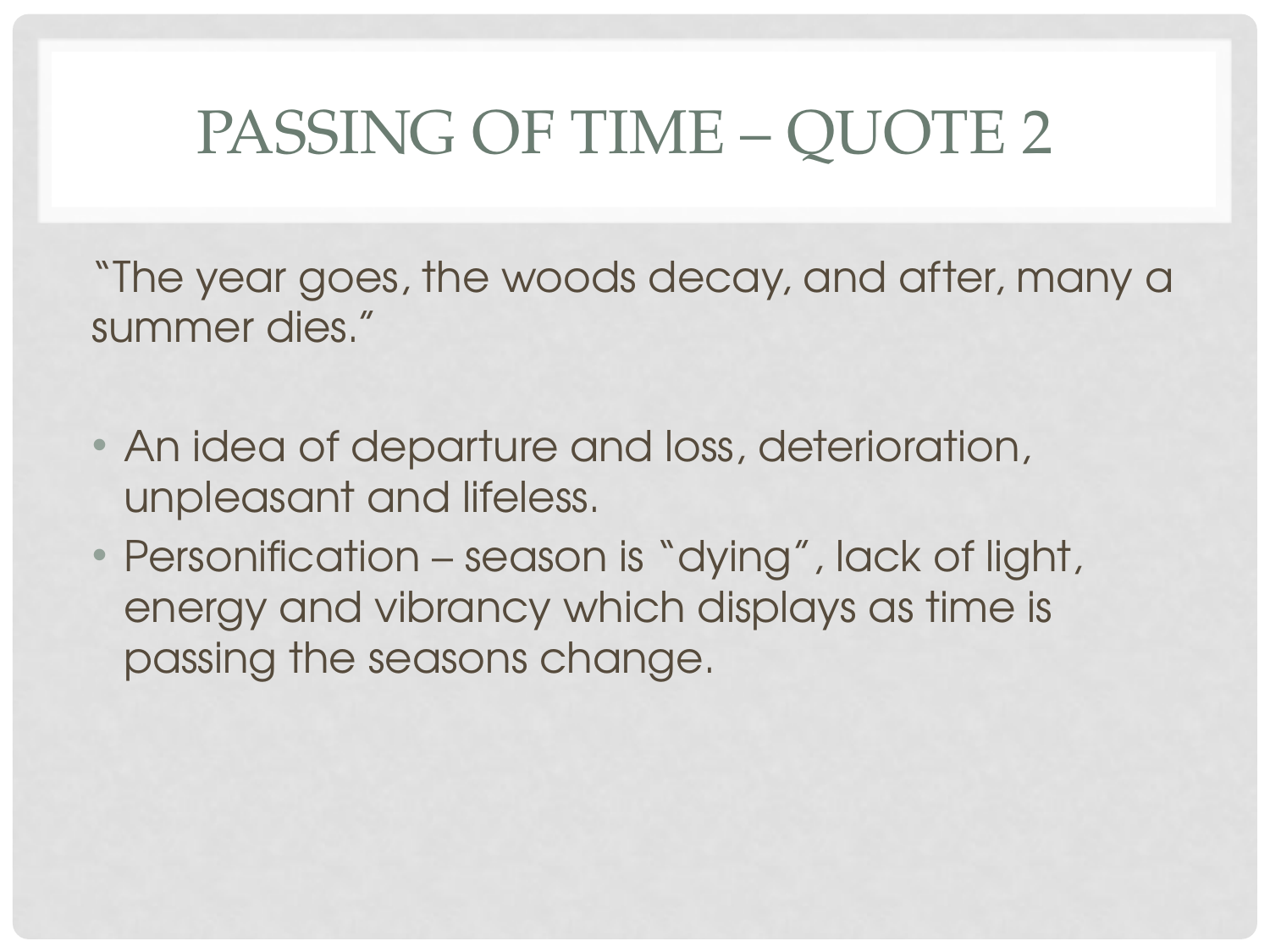

# Passing of time – Quote 2
“The year goes, the woods decay, and after, many a summer dies.”

An idea of departure and loss, deterioration, unpleasant and lifeless.
Personification – season is “dying”, lack of light, energy and vibrancy which displays as time is passing the seasons change.